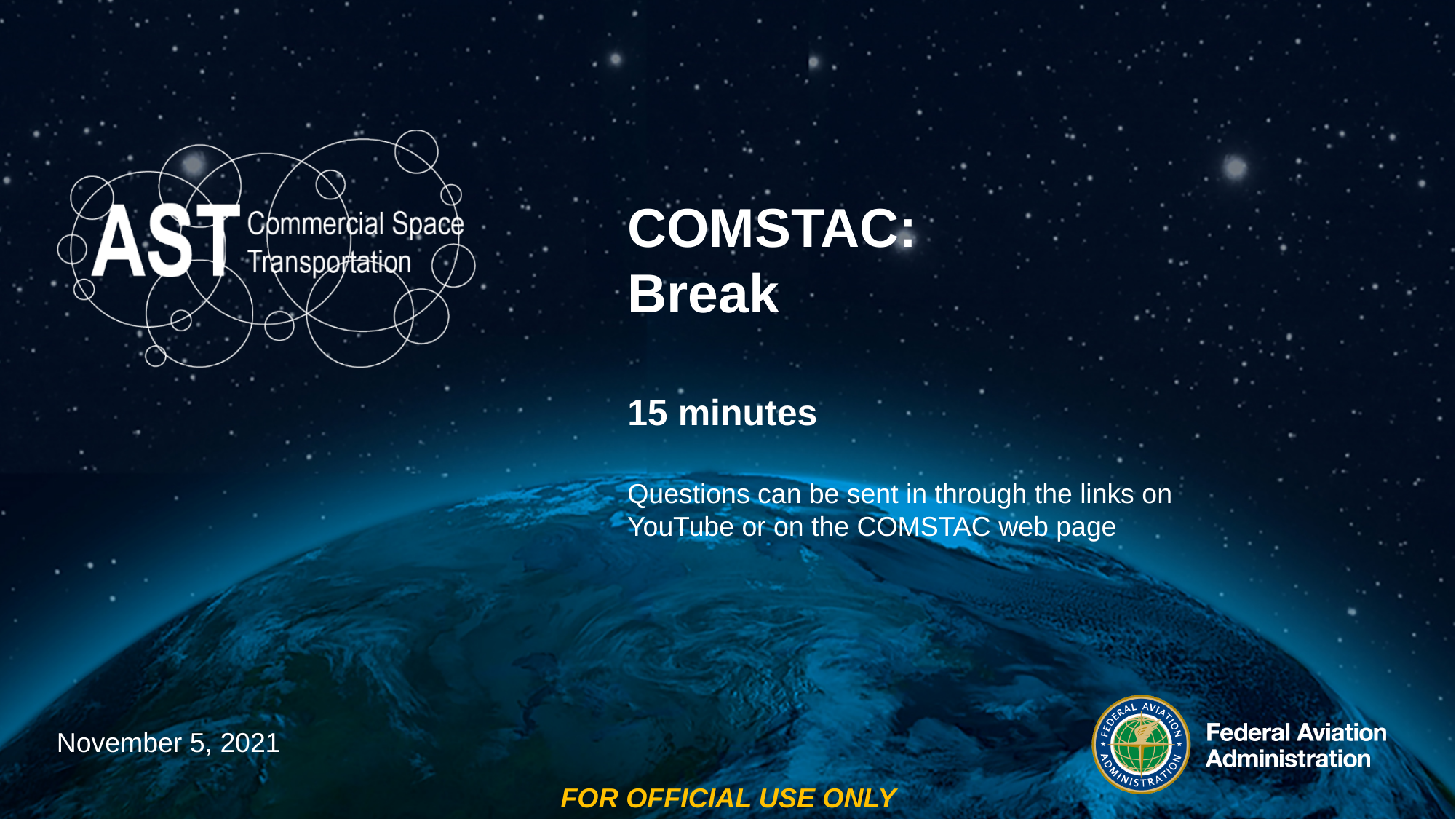

# COMSTAC: Break 15 minutes Questions can be sent in through the links on YouTube or on the COMSTAC web page